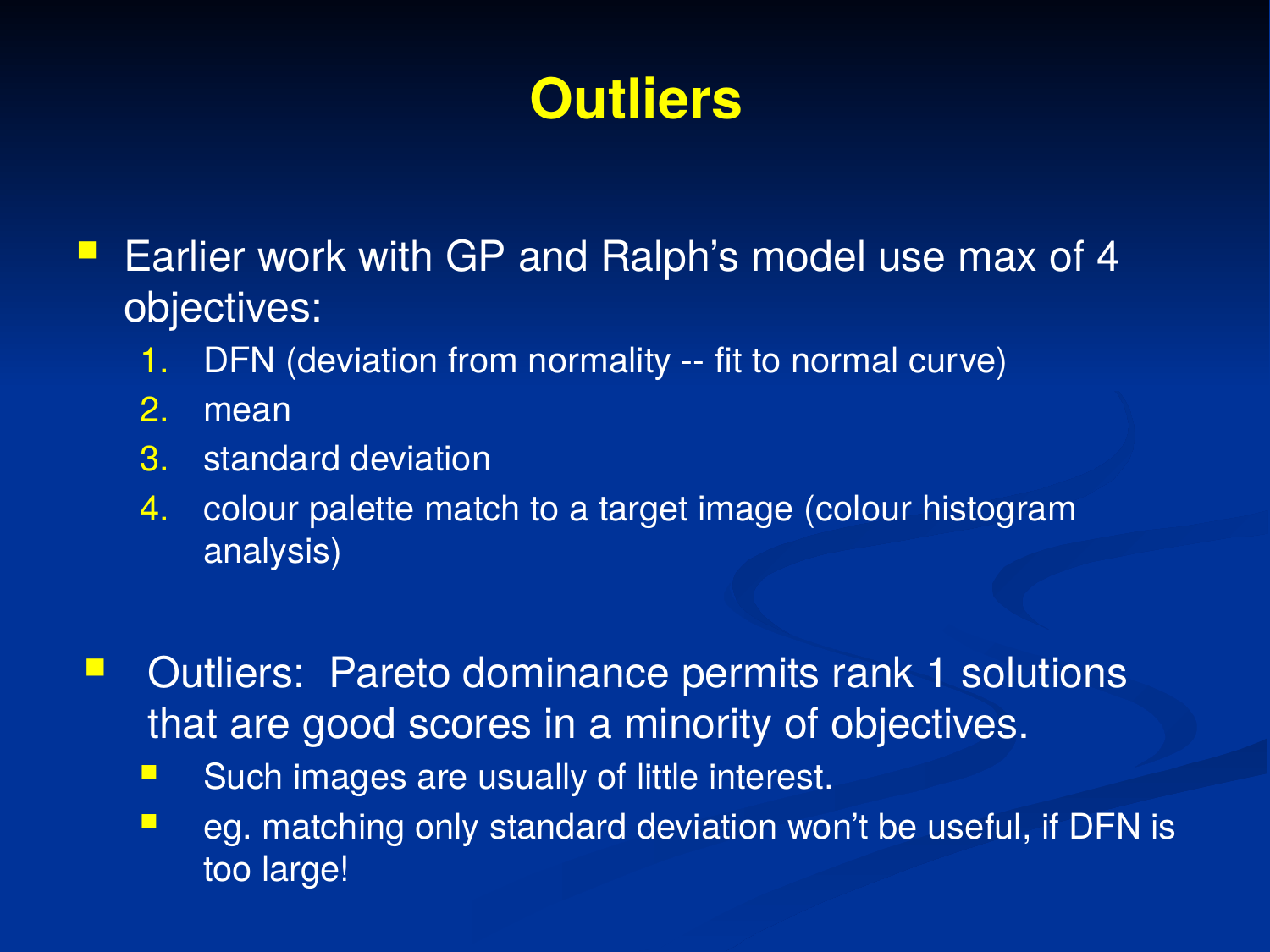

# Outliers
Earlier work with GP and Ralph’s model use max of 4 objectives:
DFN (deviation from normality -- fit to normal curve)
mean
standard deviation
colour palette match to a target image (colour histogram analysis)

Outliers:  Pareto dominance permits rank 1 solutions that are good scores in a minority of objectives.
Such images are usually of little interest.
eg. matching only standard deviation won’t be useful, if DFN is too large!